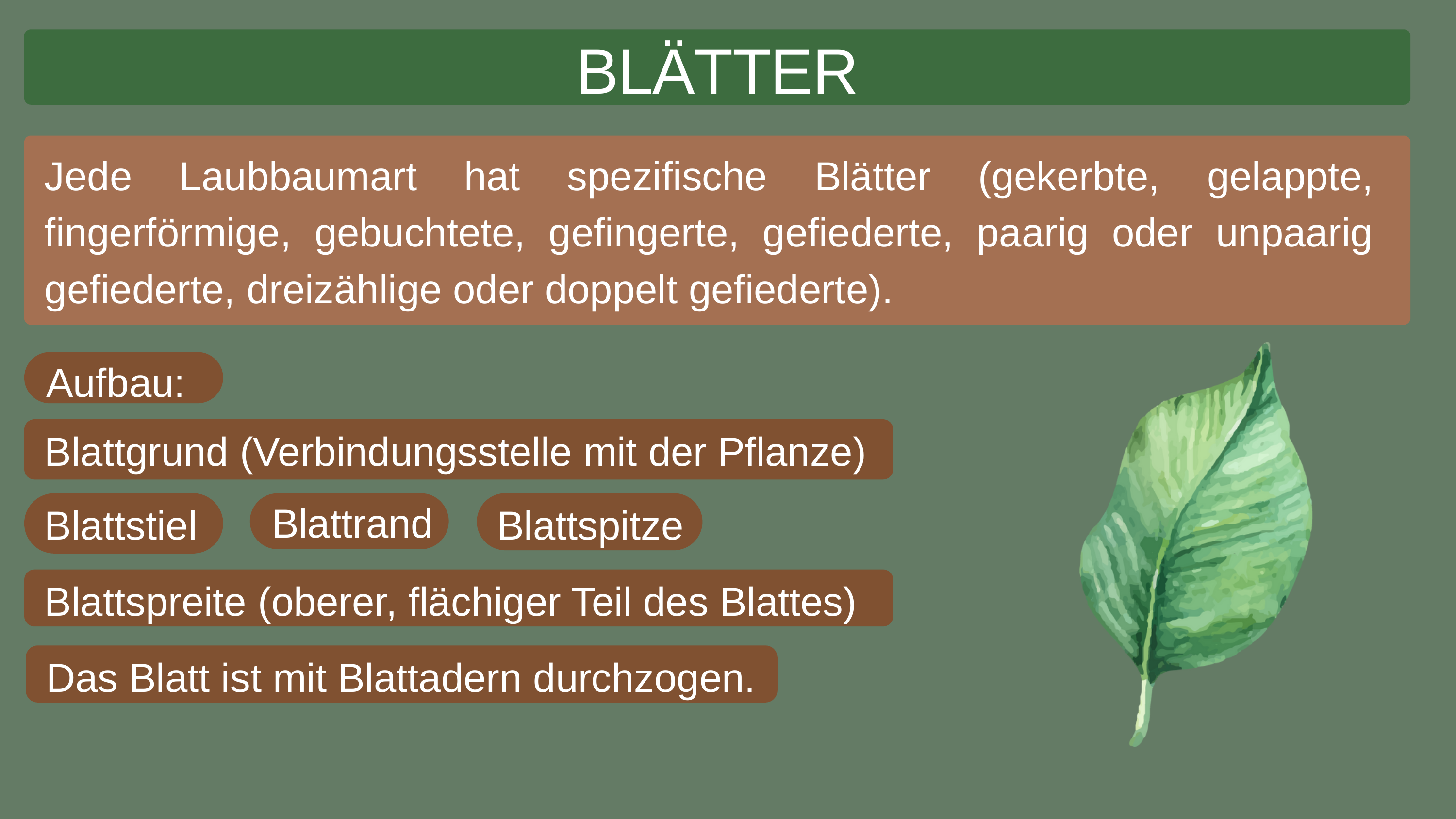

BLÄTTER

Jede Laubbaumart hat spezifische Blätter (gekerbte, gelappte, fingerförmige, gebuchtete, gefingerte, gefiederte, paarig oder unpaarig gefiederte, dreizählige oder doppelt gefiederte).

Aufbau:

Blattgrund (Verbindungsstelle mit der Pflanze)

Blattrand
Blattstiel
Blattspitze

Blattspreite (oberer, flächiger Teil des Blattes)

Das Blatt ist mit Blattadern durchzogen.